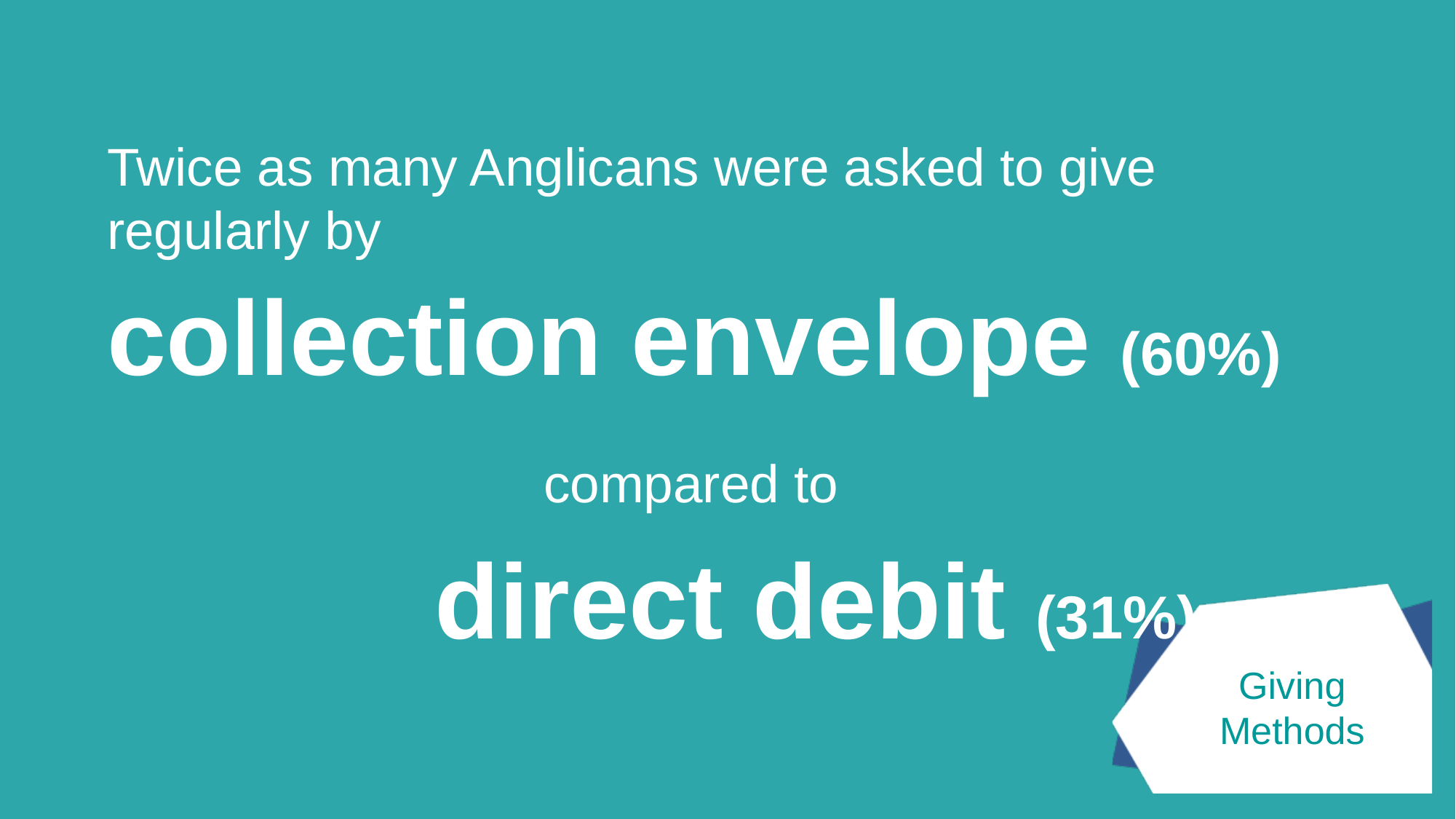

Twice as many Anglicans were asked to give regularly by
collection envelope (60%) 					compared to
			direct debit (31%).

Giving Methods